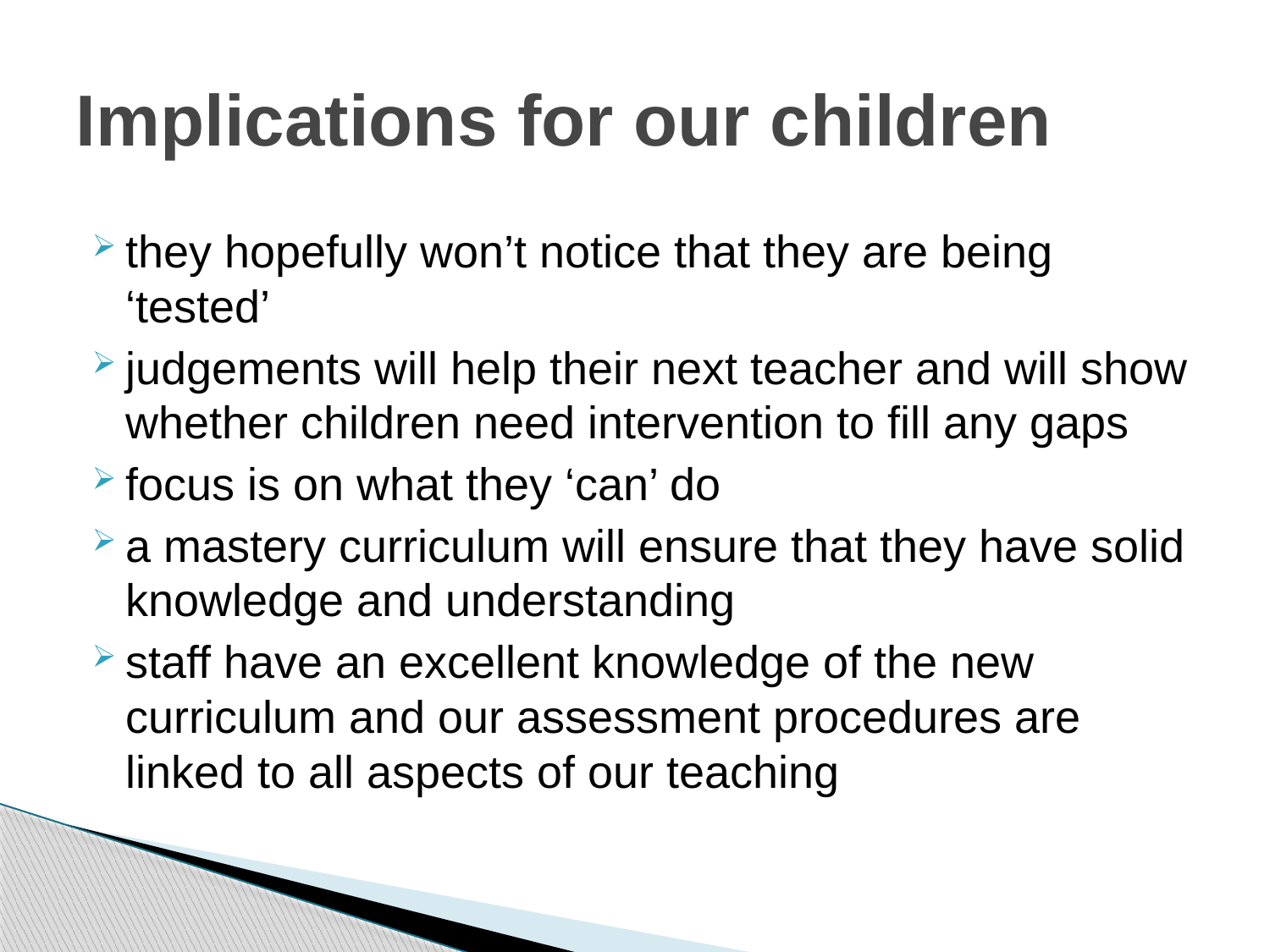

# Implications for our children
they hopefully won’t notice that they are being ‘tested’
judgements will help their next teacher and will show whether children need intervention to fill any gaps
focus is on what they ‘can’ do
a mastery curriculum will ensure that they have solid knowledge and understanding
staff have an excellent knowledge of the new curriculum and our assessment procedures are linked to all aspects of our teaching